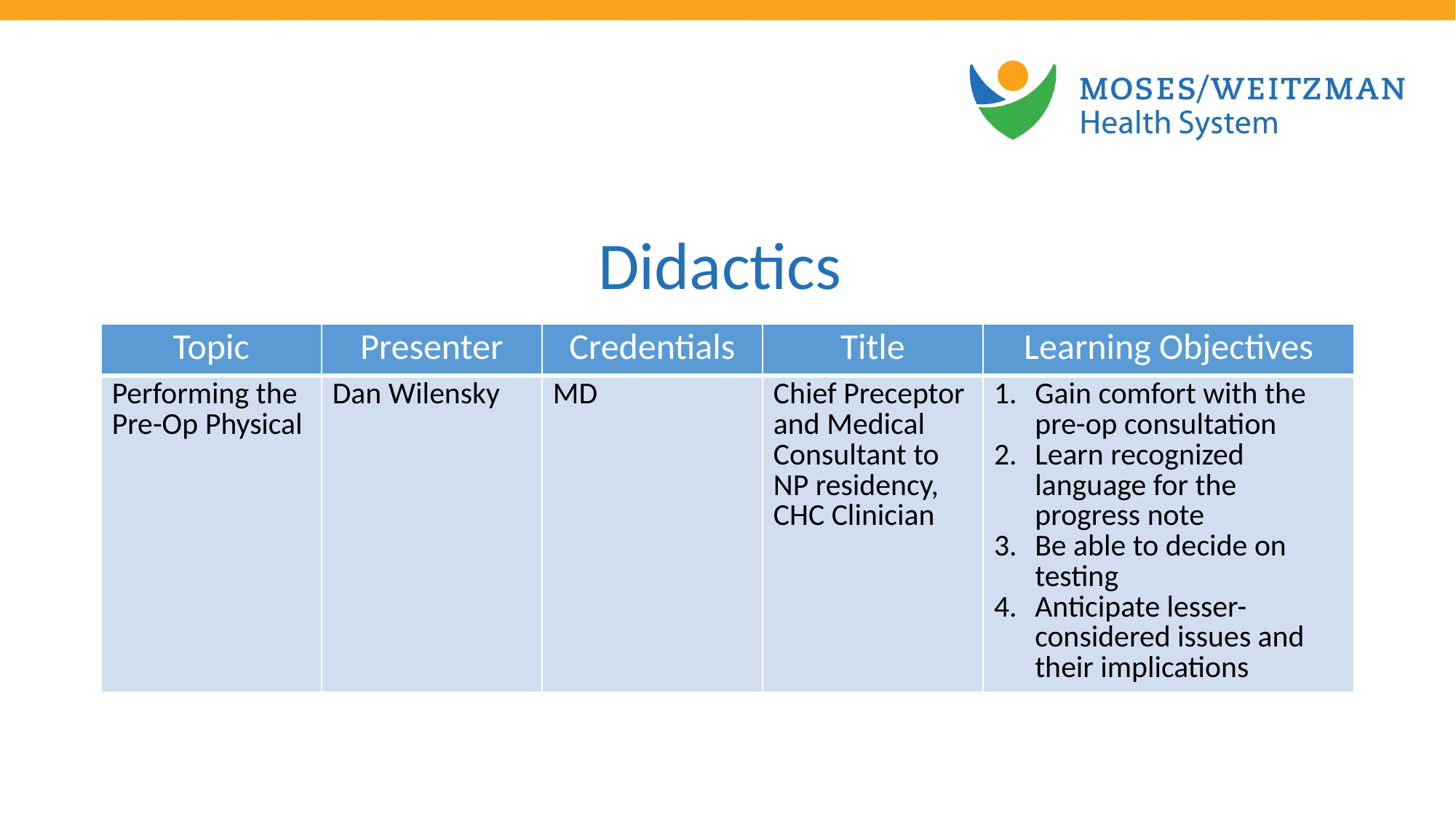

Didactics
| Topic | Presenter | Credentials | Title | Learning Objectives |
| --- | --- | --- | --- | --- |
| Performing the Pre-Op Physical | Dan Wilensky | MD | Chief Preceptor and Medical Consultant to NP residency, CHC Clinician | Gain comfort with the pre-op consultation Learn recognized language for the progress note Be able to decide on testing Anticipate lesser-considered issues and their implications |